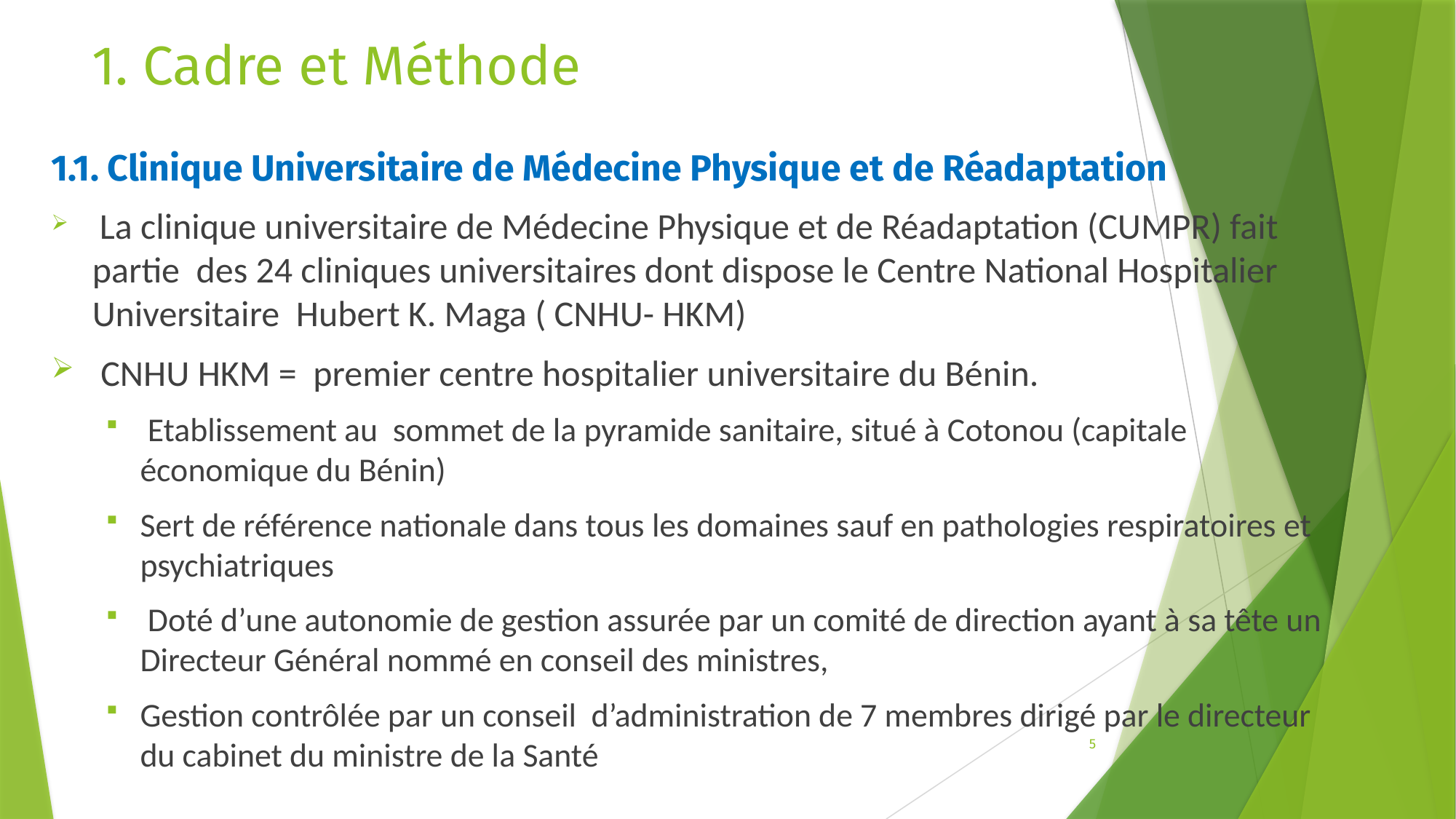

# 1. Cadre et Méthode
1.1. Clinique Universitaire de Médecine Physique et de Réadaptation
 La clinique universitaire de Médecine Physique et de Réadaptation (CUMPR) fait partie  des 24 cliniques universitaires dont dispose le Centre National Hospitalier Universitaire  Hubert K. Maga ( CNHU- HKM)
 CNHU HKM =  premier centre hospitalier universitaire du Bénin.
 Etablissement au  sommet de la pyramide sanitaire, situé à Cotonou (capitale économique du Bénin)
Sert de référence nationale dans tous les domaines sauf en pathologies respiratoires et psychiatriques
 Doté d’une autonomie de gestion assurée par un comité de direction ayant à sa tête un Directeur Général nommé en conseil des ministres,
Gestion contrôlée par un conseil  d’administration de 7 membres dirigé par le directeur du cabinet du ministre de la Santé
5